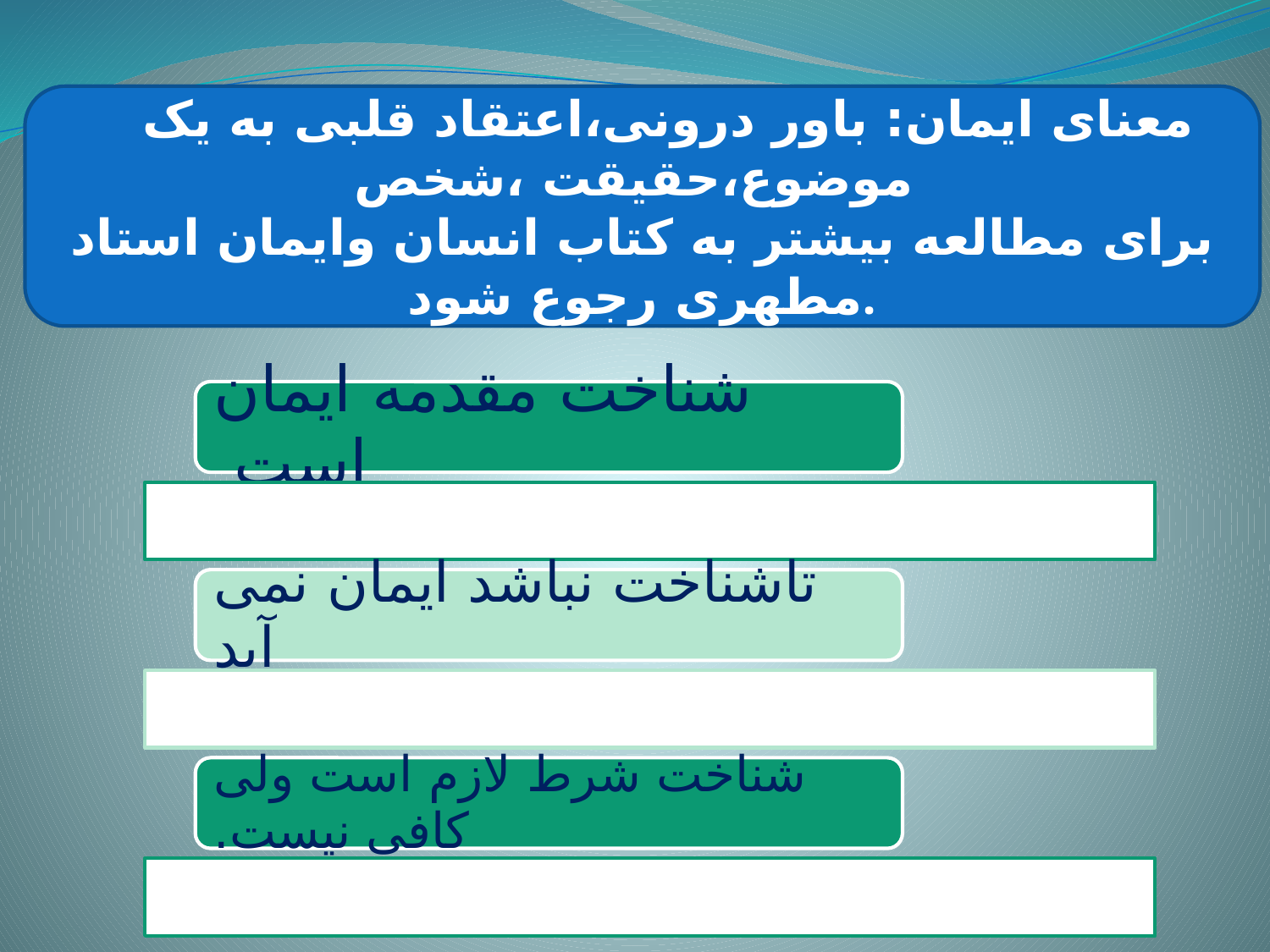

معنای ایمان: باور درونی،اعتقاد قلبی به یک موضوع،حقیقت ،شخص
برای مطالعه بیشتر به کتاب انسان وایمان استاد مطهری رجوع شود.
تاشناخت نباشد ایمان نمی آید
شناخت مقدمه ایمان است